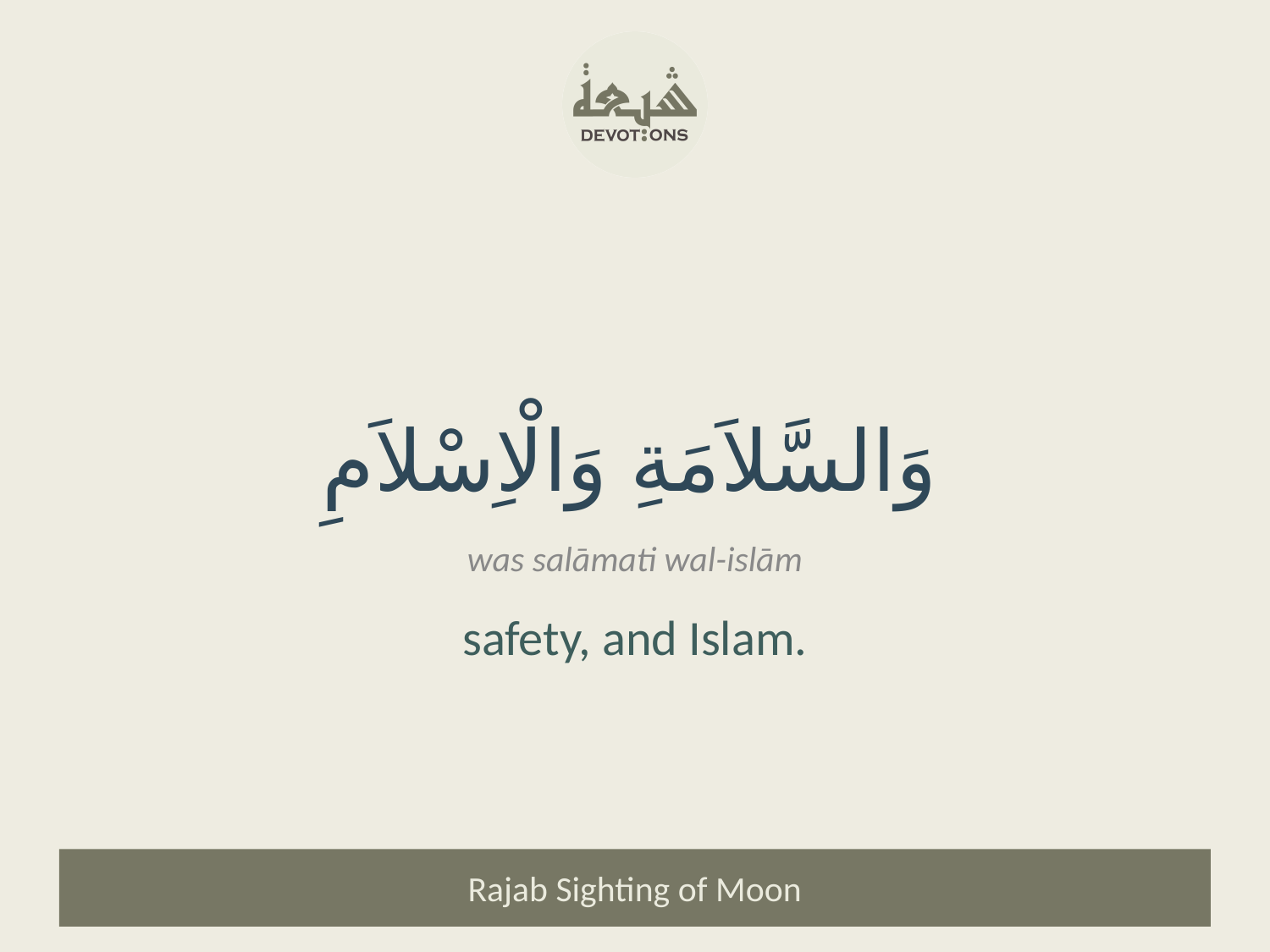

وَالسَّلاَمَةِ وَالْاِسْلاَمِ
was salāmati wal-islām
safety, and Islam.
Rajab Sighting of Moon